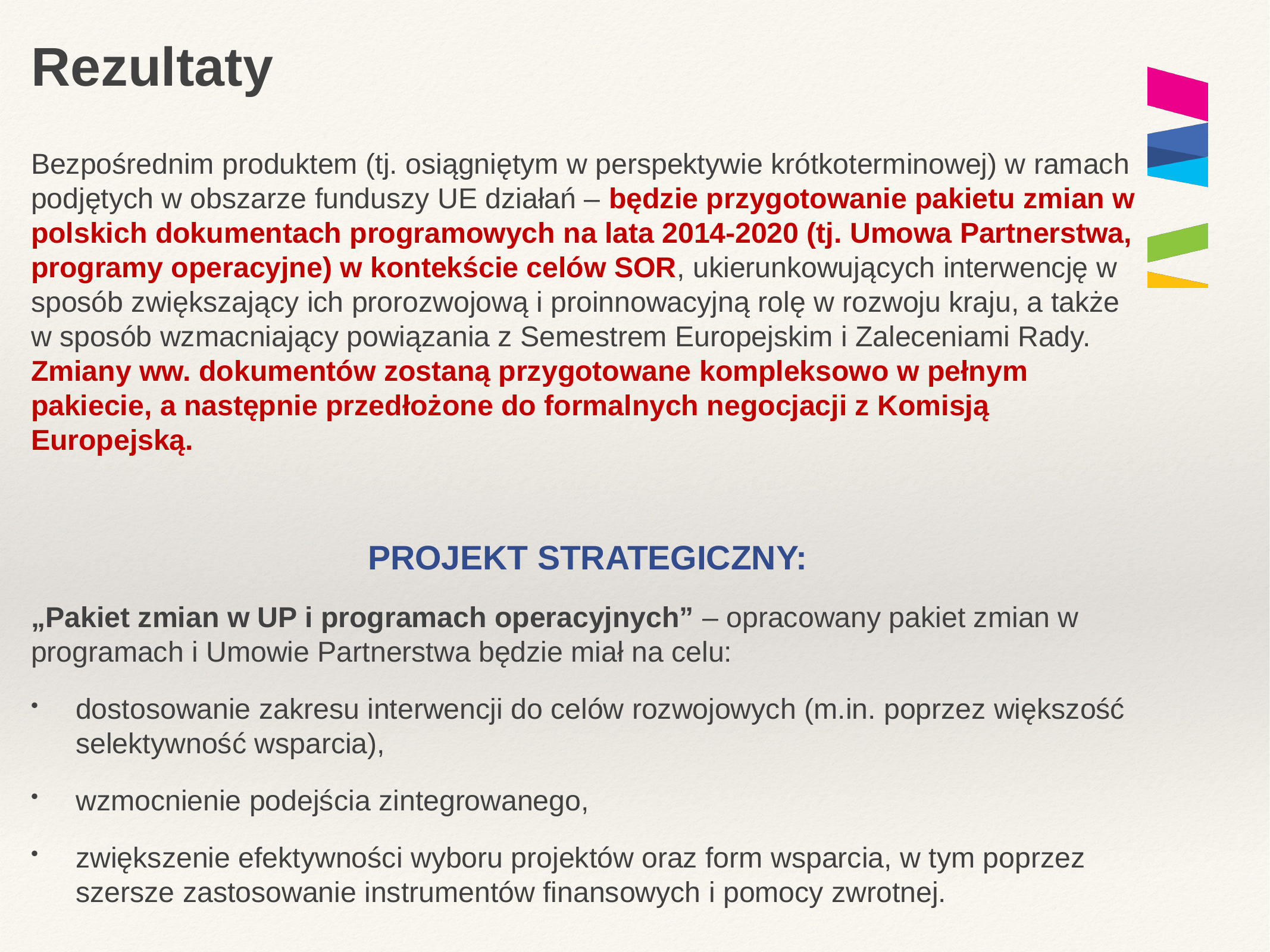

# Rezultaty
Bezpośrednim produktem (tj. osiągniętym w perspektywie krótkoterminowej) w ramach podjętych w obszarze funduszy UE działań – będzie przygotowanie pakietu zmian w polskich dokumentach programowych na lata 2014-2020 (tj. Umowa Partnerstwa, programy operacyjne) w kontekście celów SOR, ukierunkowujących interwencję w sposób zwiększający ich prorozwojową i proinnowacyjną rolę w rozwoju kraju, a także w sposób wzmacniający powiązania z Semestrem Europejskim i Zaleceniami Rady. Zmiany ww. dokumentów zostaną przygotowane kompleksowo w pełnym pakiecie, a następnie przedłożone do formalnych negocjacji z Komisją Europejską.

Projekt strategiczny:
„Pakiet zmian w UP i programach operacyjnych” – opracowany pakiet zmian w programach i Umowie Partnerstwa będzie miał na celu:
dostosowanie zakresu interwencji do celów rozwojowych (m.in. poprzez większość selektywność wsparcia),
wzmocnienie podejścia zintegrowanego,
zwiększenie efektywności wyboru projektów oraz form wsparcia, w tym poprzez szersze zastosowanie instrumentów finansowych i pomocy zwrotnej.